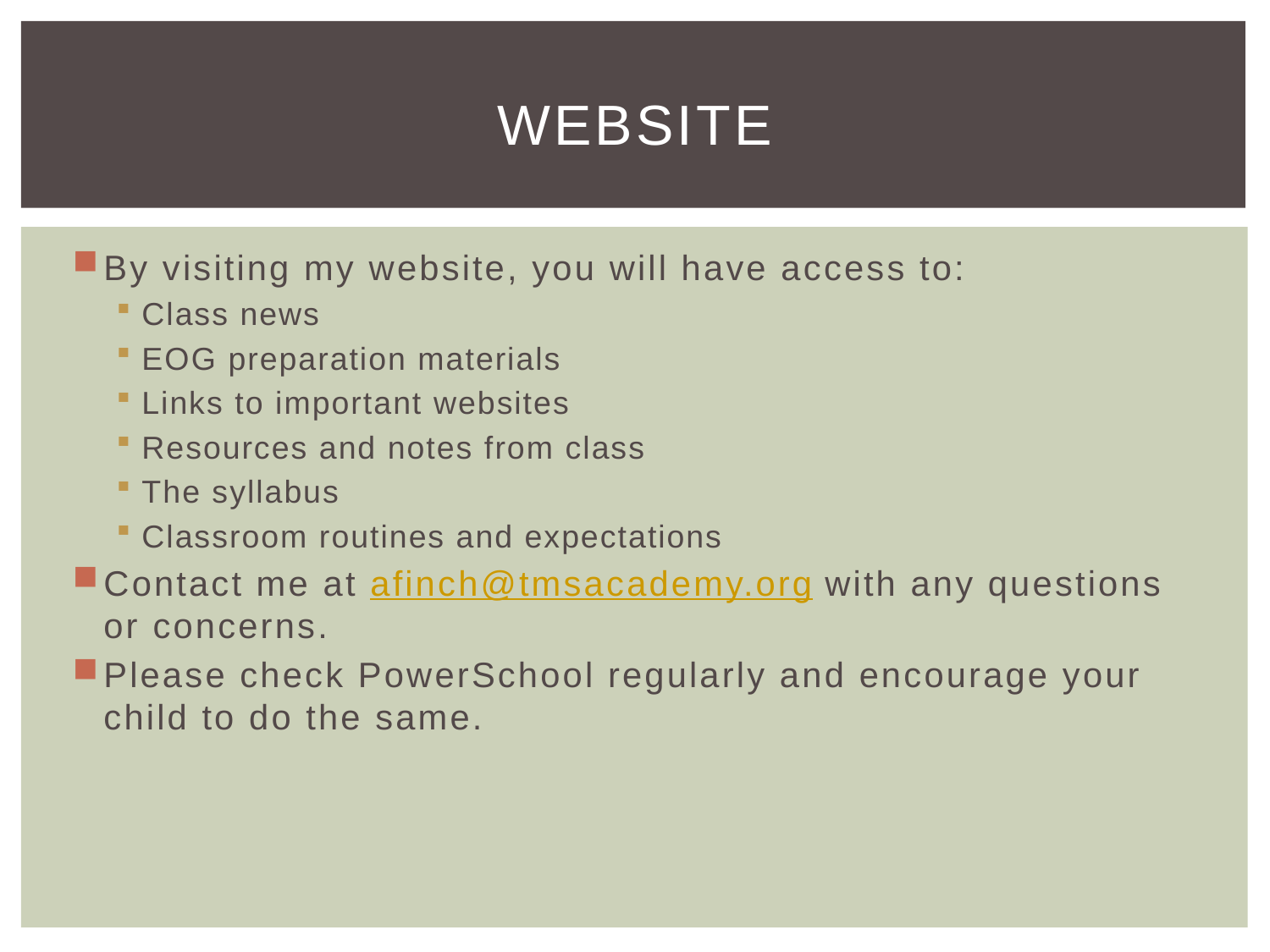

# website
By visiting my website, you will have access to:
Class news
EOG preparation materials
Links to important websites
Resources and notes from class
The syllabus
Classroom routines and expectations
Contact me at afinch@tmsacademy.org with any questions or concerns.
Please check PowerSchool regularly and encourage your child to do the same.